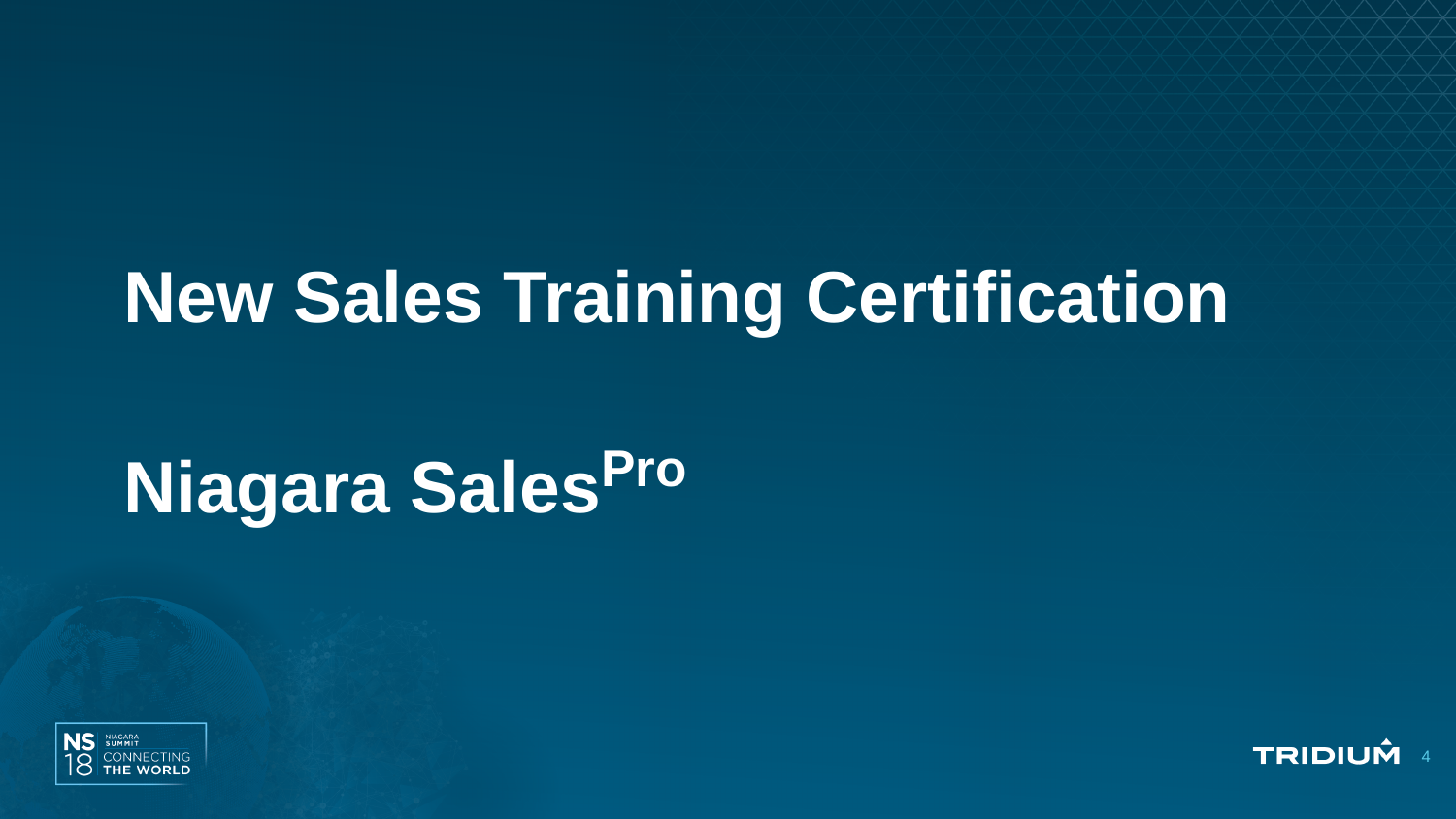

# New Sales Training Certification Niagara SalesPro